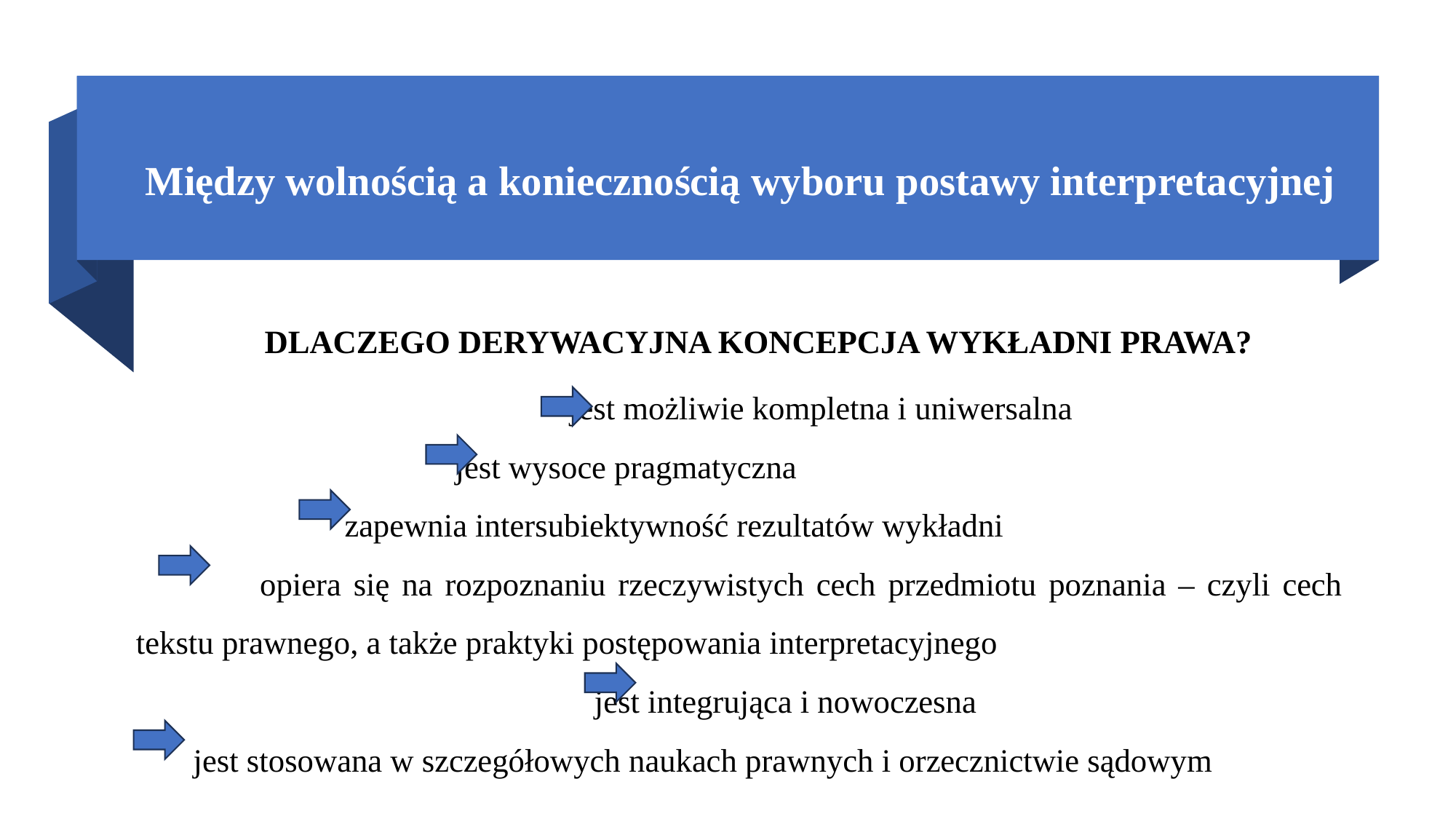

# Między wolnością a koniecznością wyboru postawy interpretacyjnej
DLACZEGO DERYWACYJNA KONCEPCJA WYKŁADNI PRAWA?
                                                     jest możliwie kompletna i uniwersalna
                                       jest wysoce pragmatyczna
                                     zapewnia intersubiektywność rezultatów wykładni
          opiera się na rozpoznaniu rzeczywistych cech przedmiotu poznania – czyli cech tekstu prawnego, a także praktyki postępowania interpretacyjnego
                                                        jest integrująca i nowoczesna
       jest stosowana w szczegółowych naukach prawnych i orzecznictwie sądowym